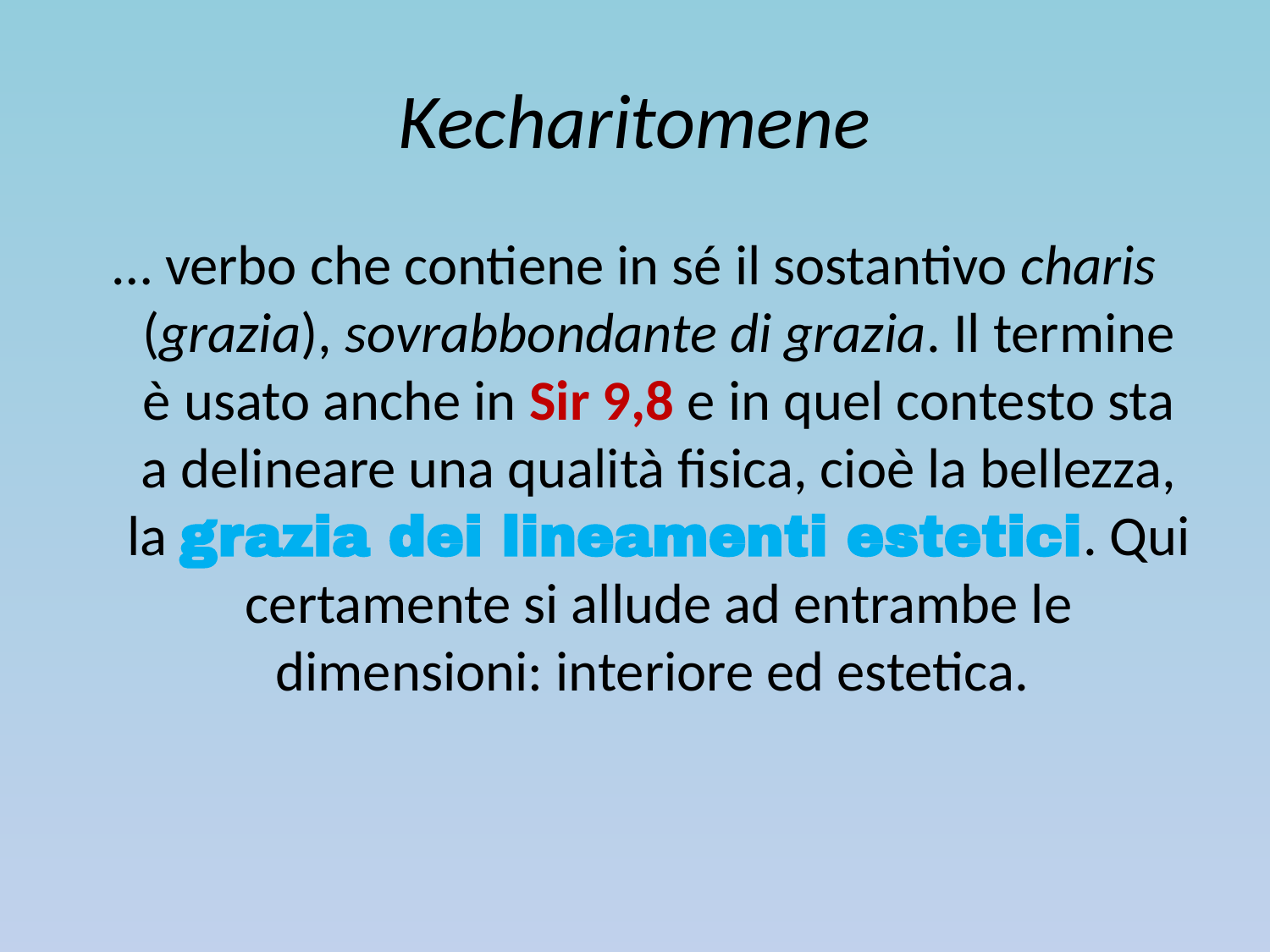

# Kecharitomene
… verbo che contiene in sé il sostantivo charis (grazia), sovrabbondante di grazia. Il termine è usato anche in Sir 9,8 e in quel contesto sta a delineare una qualità fisica, cioè la bellezza, la grazia dei lineamenti estetici. Qui certamente si allude ad entrambe le dimensioni: interiore ed estetica.